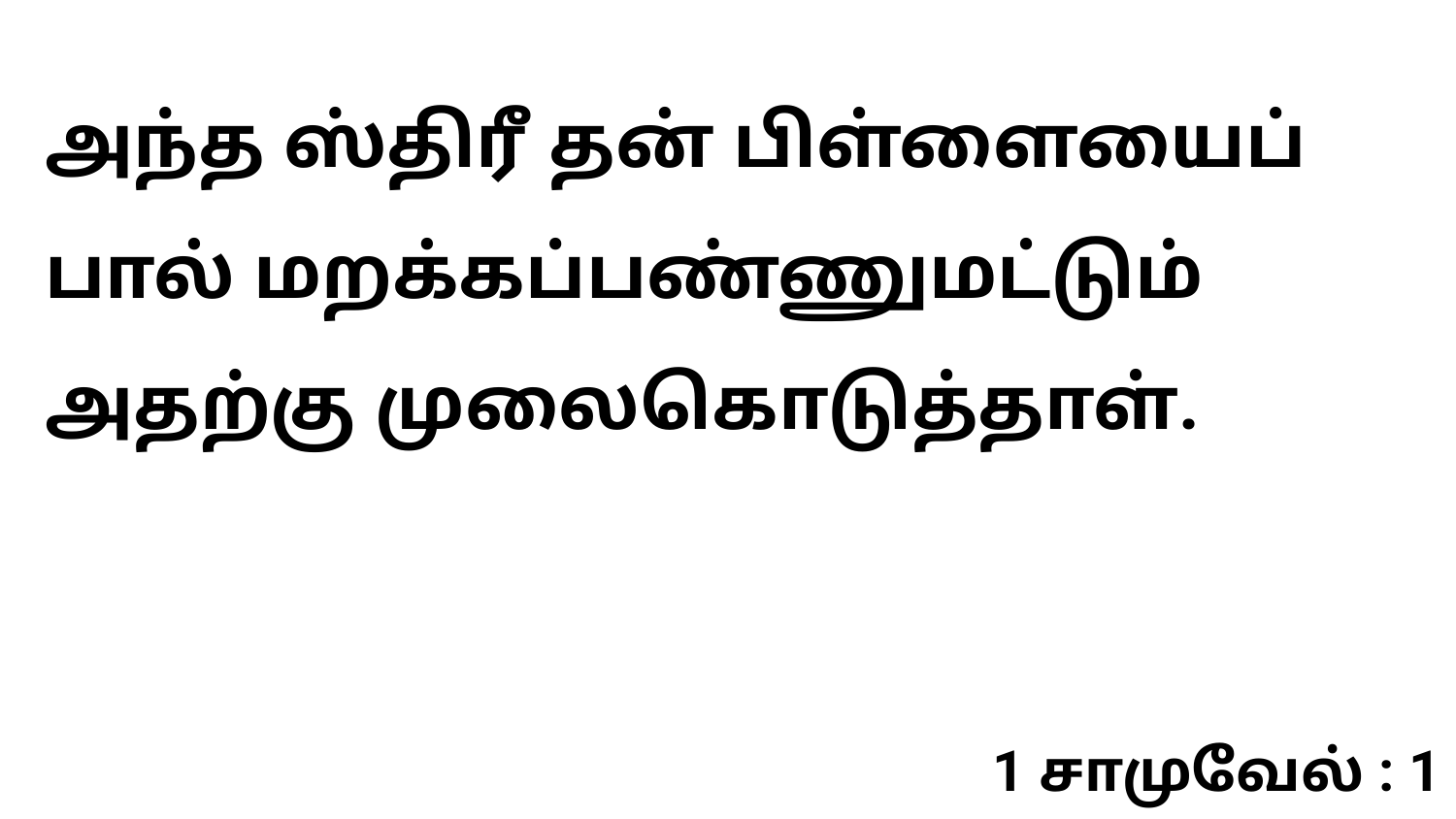

அந்த ஸ்திரீ தன் பிள்ளையைப் பால் மறக்கப்பண்ணுமட்டும் அதற்கு முலைகொடுத்தாள்.
1 சாமுவேல் : 1